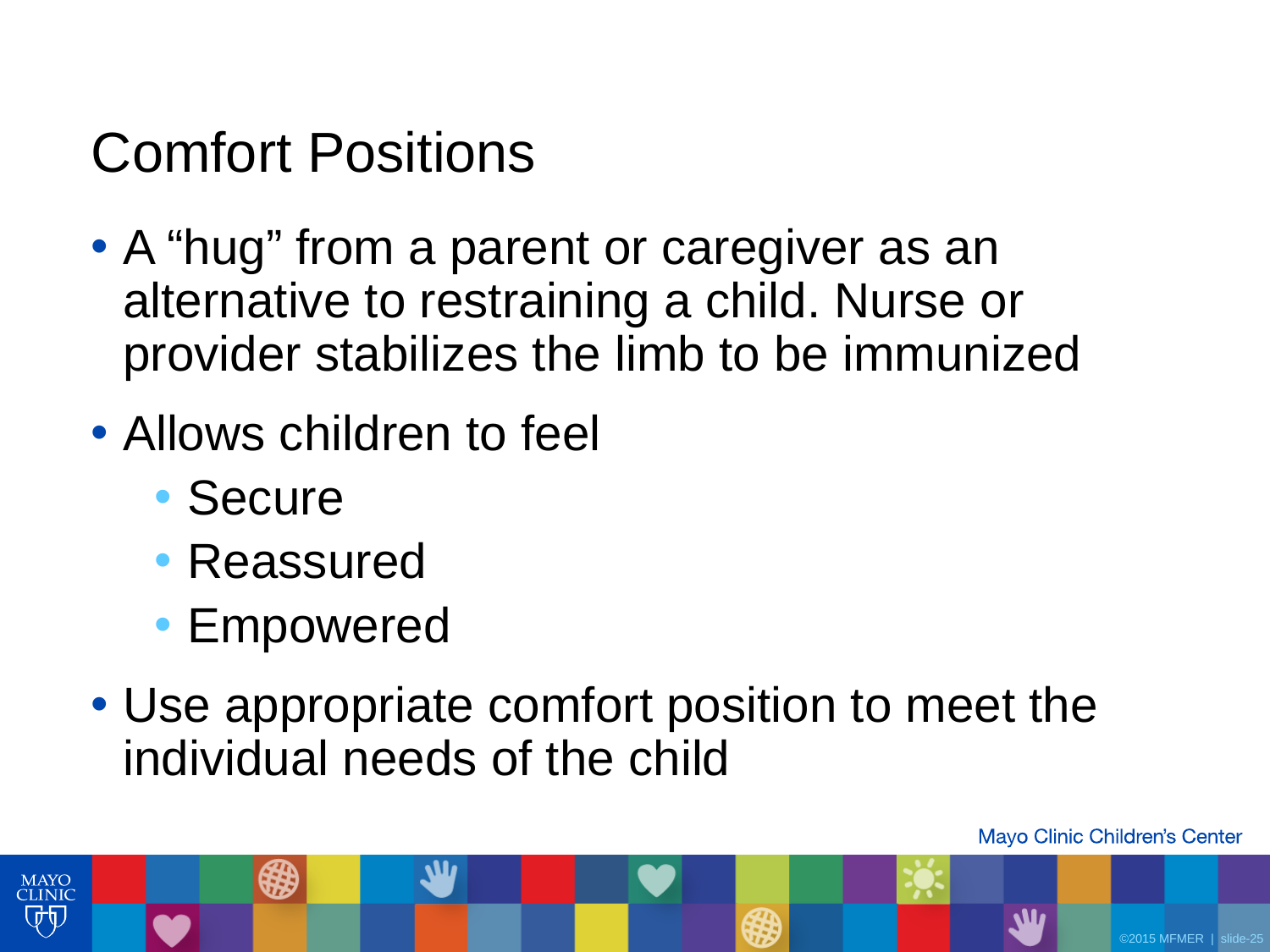

# Comfort Positions
A “hug” from a parent or caregiver as an alternative to restraining a child. Nurse or provider stabilizes the limb to be immunized
Allows children to feel
Secure
Reassured
Empowered
Use appropriate comfort position to meet the individual needs of the child